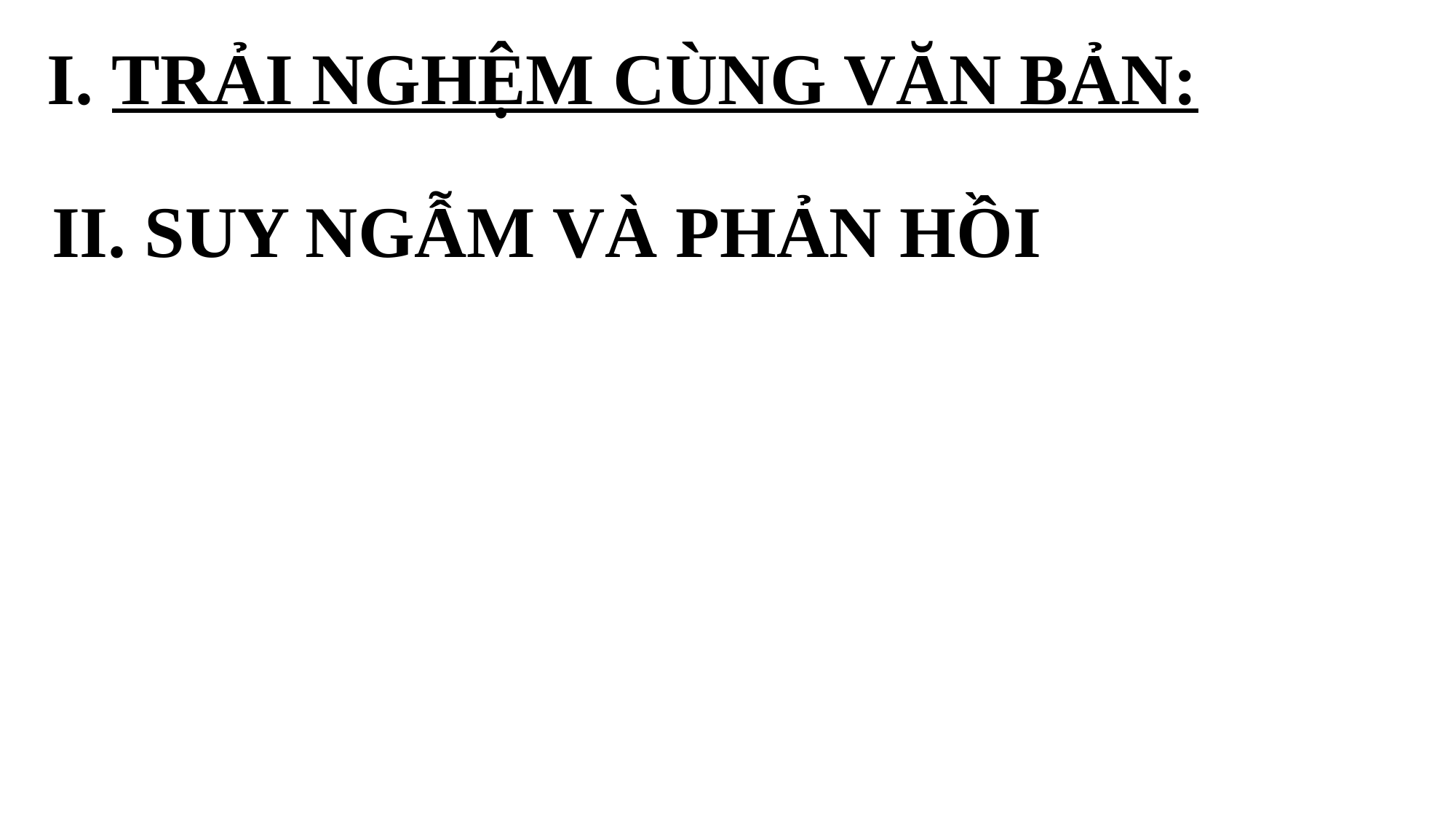

I. TRẢI NGHỆM CÙNG VĂN BẢN:
II. SUY NGẪM VÀ PHẢN HỒI